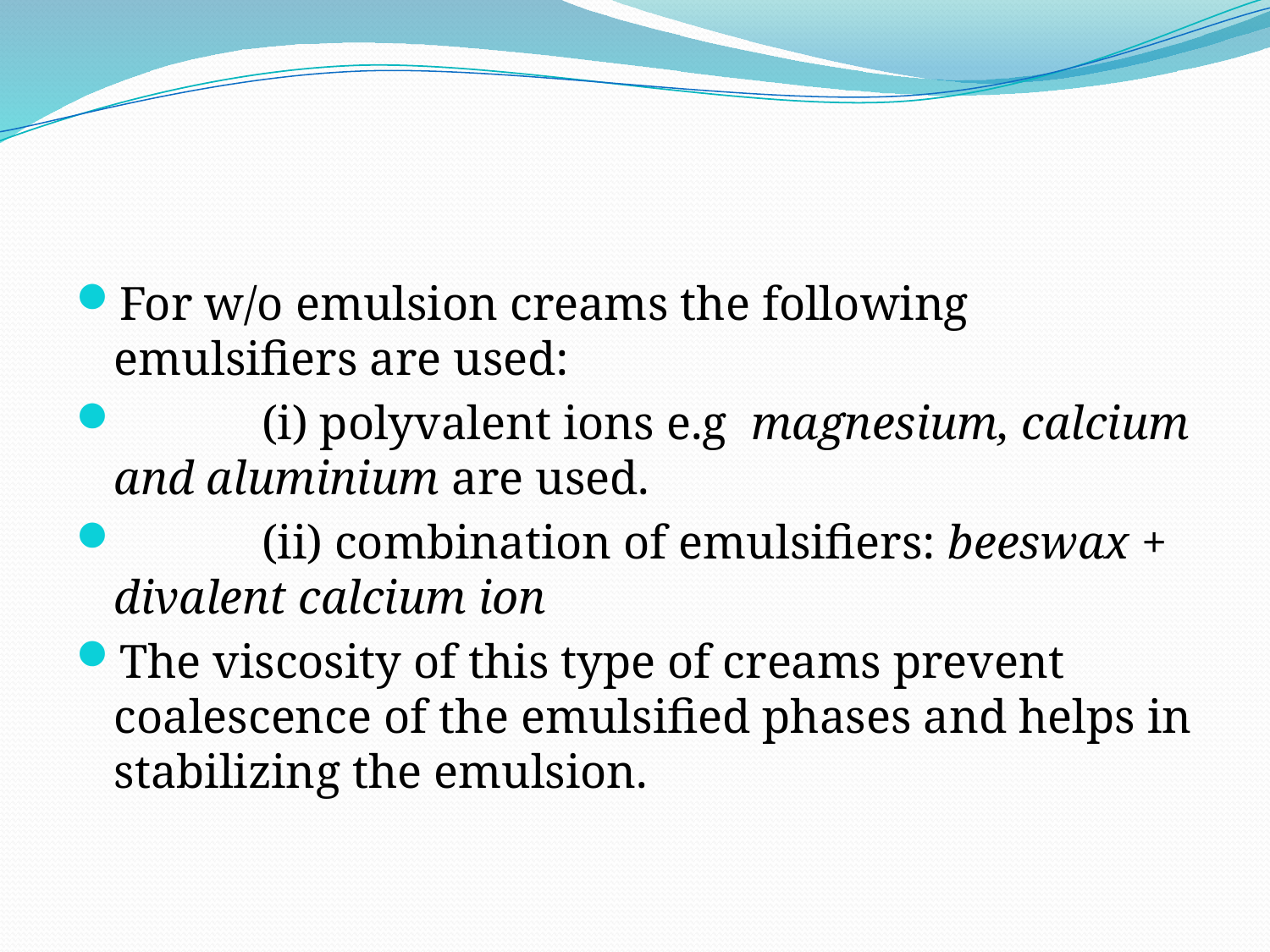

#
For w/o emulsion creams the following emulsifiers are used:
            (i) polyvalent ions e.g  magnesium, calcium and aluminium are used.
            (ii) combination of emulsifiers: beeswax + divalent calcium ion
The viscosity of this type of creams prevent coalescence of the emulsified phases and helps in stabilizing the emulsion.